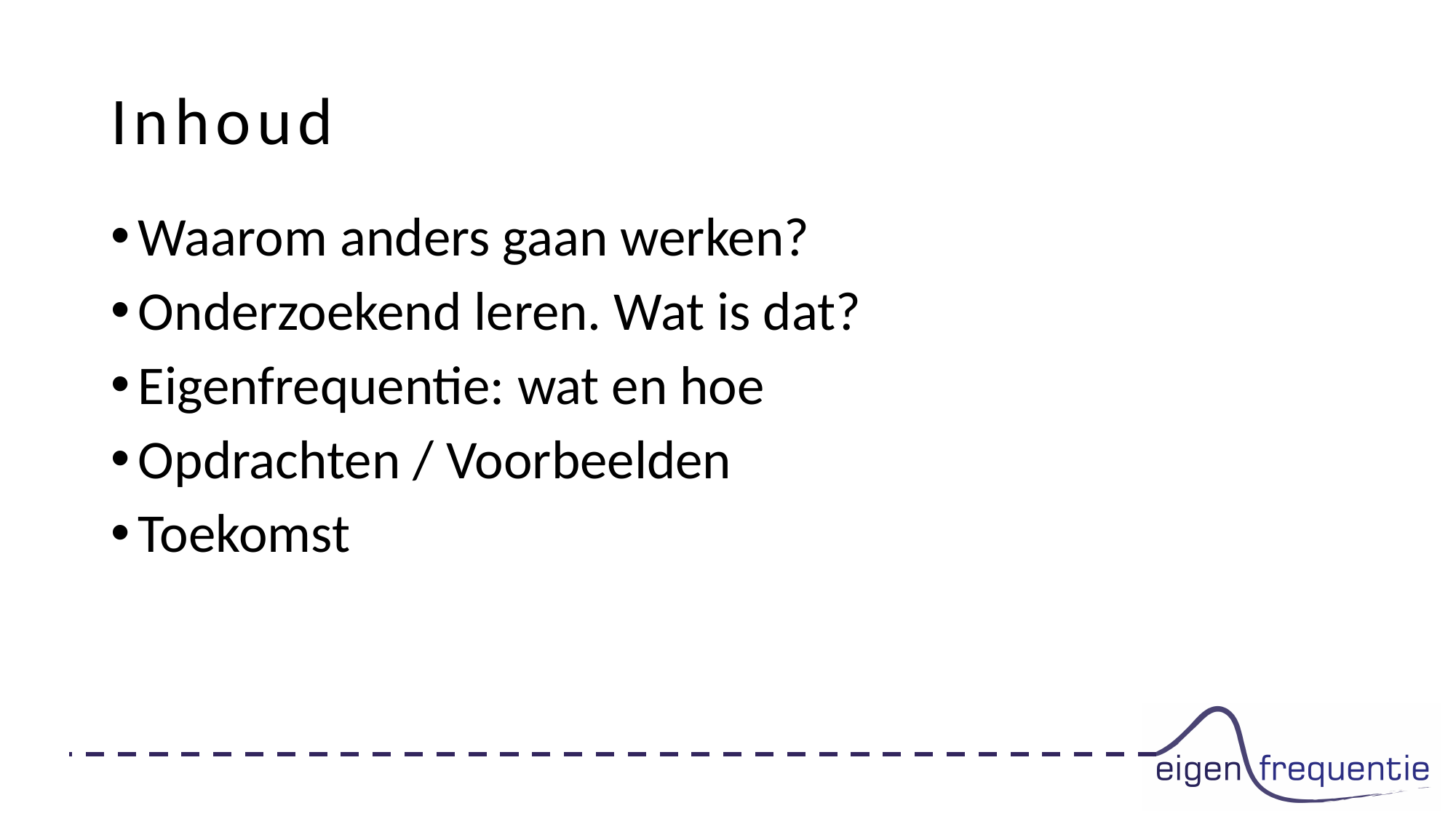

# Inhoud
Waarom anders gaan werken?
Onderzoekend leren. Wat is dat?
Eigenfrequentie: wat en hoe
Opdrachten / Voorbeelden
Toekomst